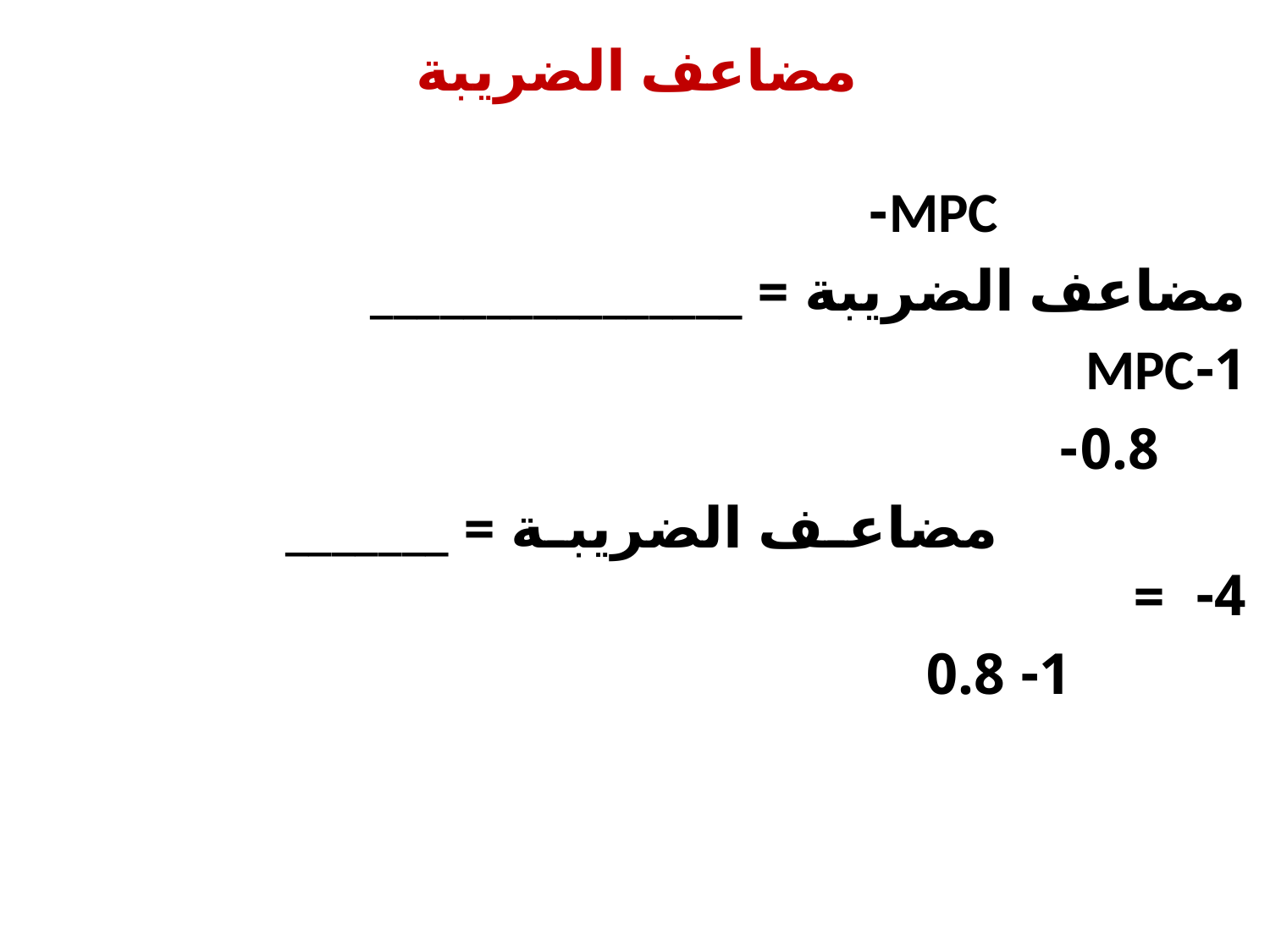

# مضاعف الضريبة
                 MPC-
مضاعف الضريبة = ________________
1-MPC
      0.8-
                 مضاعف الضريبة = _______                   4-  =
            1- 0.8